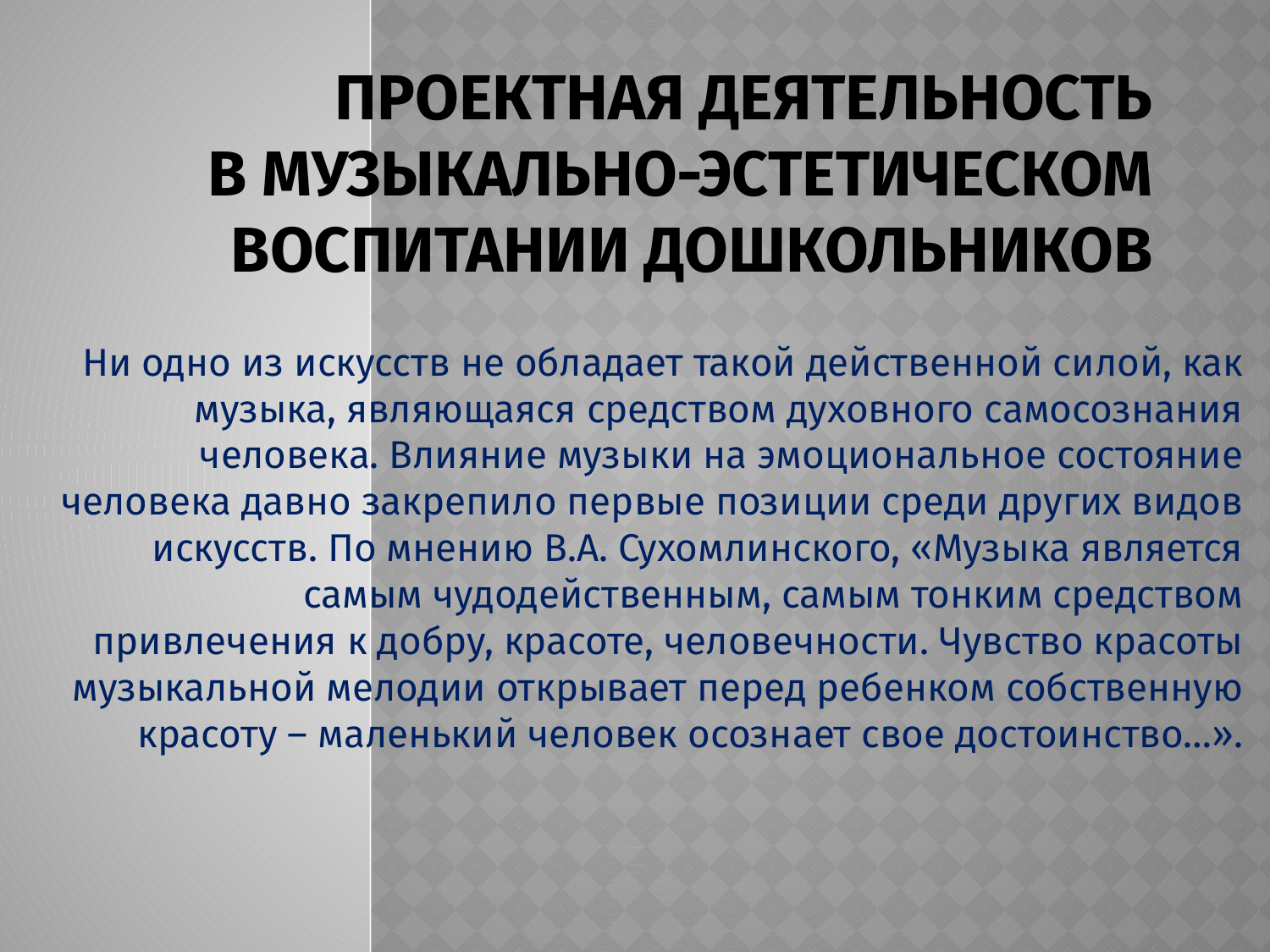

# Проектная деятельность в музыкально-эстетическом воспитании дошкольников
Ни одно из искусств не обладает такой действенной силой, как музыка, являющаяся средством духовного самосознания человека. Влияние музыки на эмоциональное состояние человека давно закрепило первые позиции среди других видов искусств. По мнению В.А. Сухомлинского, «Музыка является самым чудодейственным, самым тонким средством привлечения к добру, красоте, человечности. Чувство красоты музыкальной мелодии открывает перед ребенком собственную красоту – маленький человек осознает свое достоинство…».